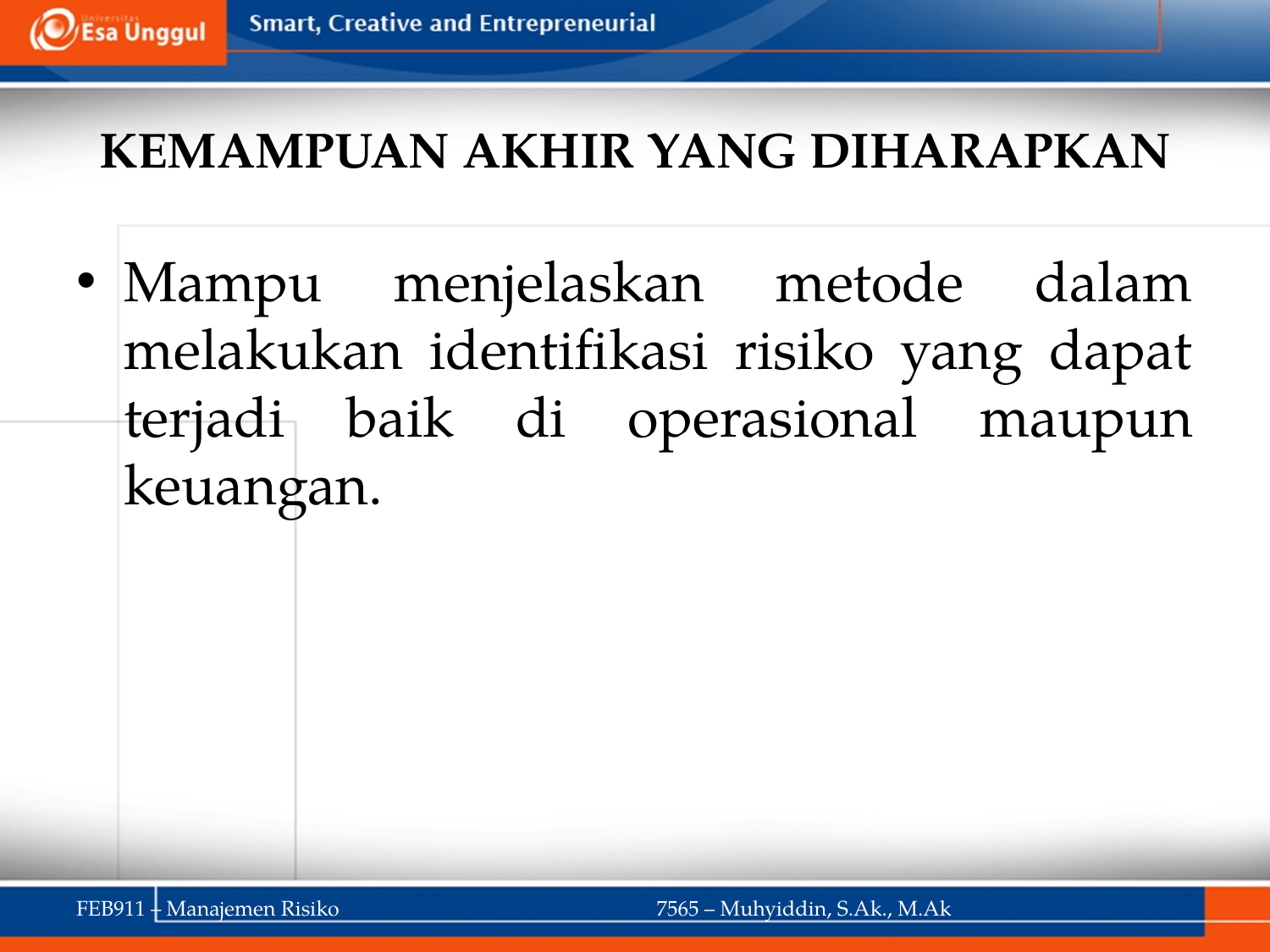

# KEMAMPUAN AKHIR YANG DIHARAPKAN
Mampu menjelaskan metode dalam melakukan identifikasi risiko yang dapat terjadi baik di operasional maupun keuangan.
FEB911 – Manajemen Risiko
7565 – Muhyiddin, S.Ak., M.Ak